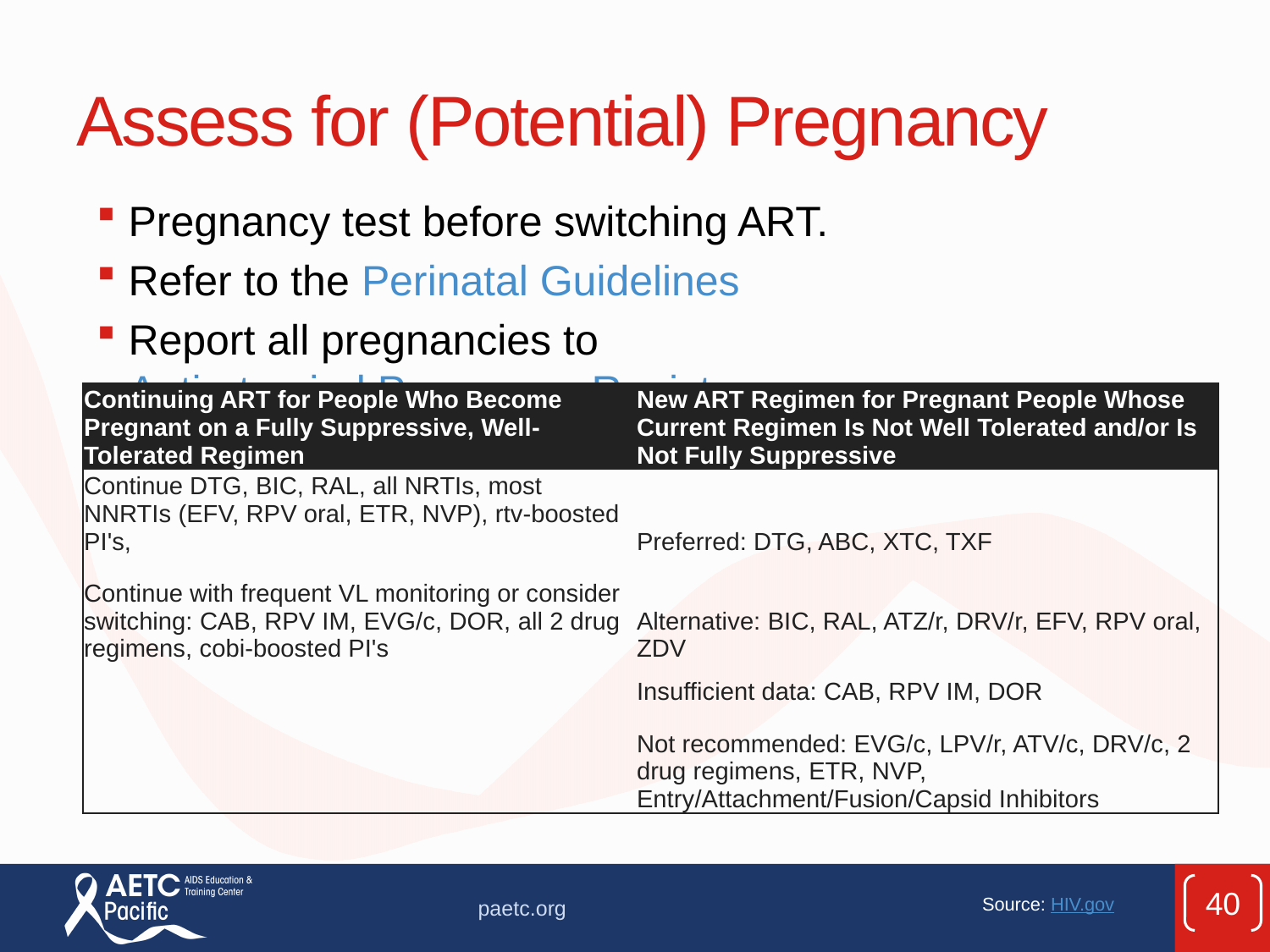

# Assess for (Potential) Pregnancy
Pregnancy test before switching ART.
Refer to the Perinatal Guidelines
Report all pregnancies to Antiretroviral Pregnancy Registry.
| Continuing ART for People Who Become Pregnant on a Fully Suppressive, Well-Tolerated Regimen | New ART Regimen for Pregnant People Whose Current Regimen Is Not Well Tolerated and/or Is Not Fully Suppressive |
| --- | --- |
| Continue DTG, BIC, RAL, all NRTIs, most NNRTIs (EFV, RPV oral, ETR, NVP), rtv-boosted PI's, | Preferred: DTG, ABC, XTC, TXF |
| Continue with frequent VL monitoring or consider switching: CAB, RPV IM, EVG/c, DOR, all 2 drug regimens, cobi-boosted PI's | Alternative: BIC, RAL, ATZ/r, DRV/r, EFV, RPV oral, ZDV |
|  | Insufficient data: CAB, RPV IM, DOR |
|  | Not recommended: EVG/c, LPV/r, ATV/c, DRV/c, 2 drug regimens, ETR, NVP, Entry/Attachment/Fusion/Capsid Inhibitors |
40
paetc.org
 Source: HIV.gov